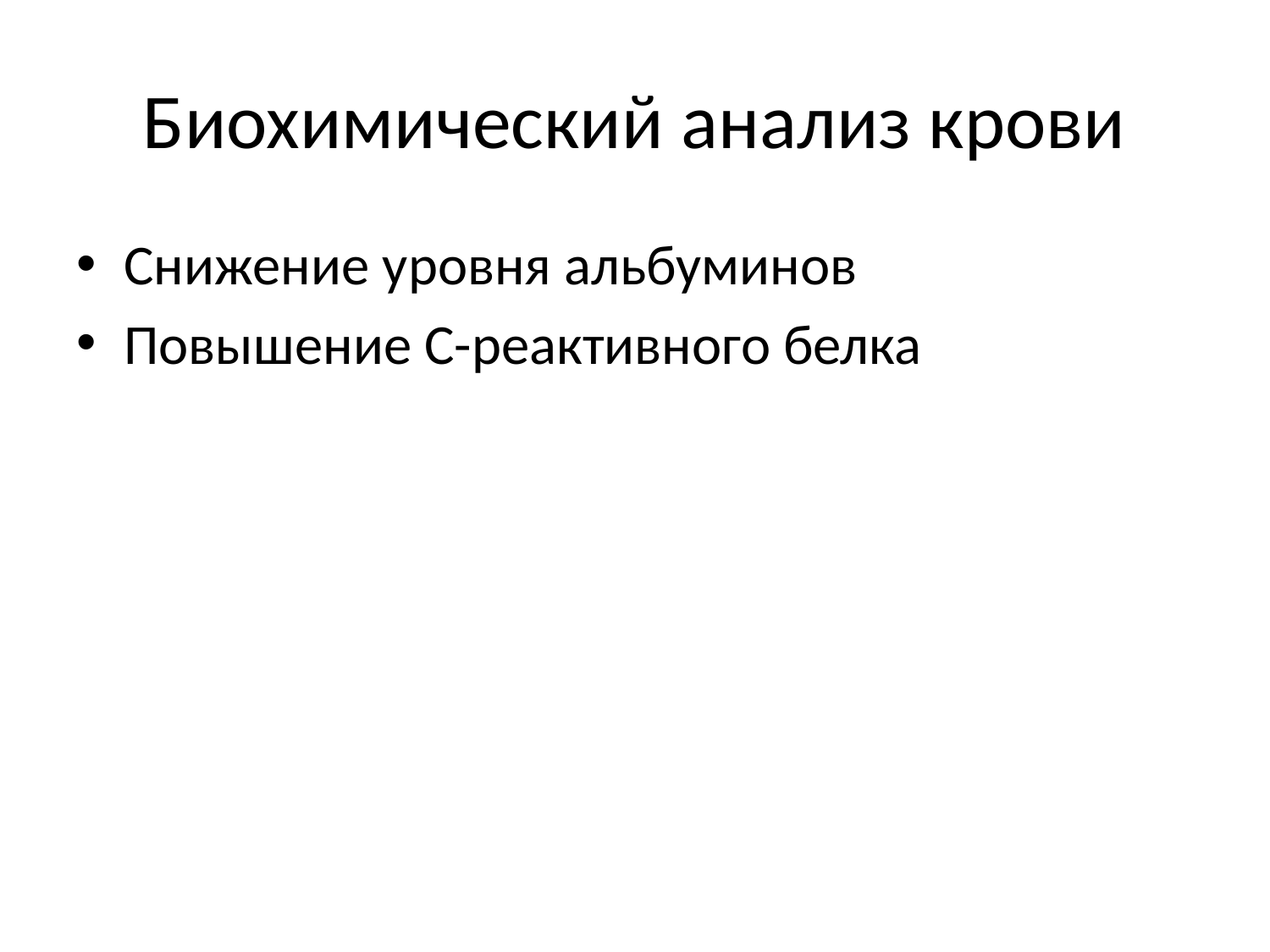

# Биохимический анализ крови
Снижение уровня альбуминов
Повышение С-реактивного белка